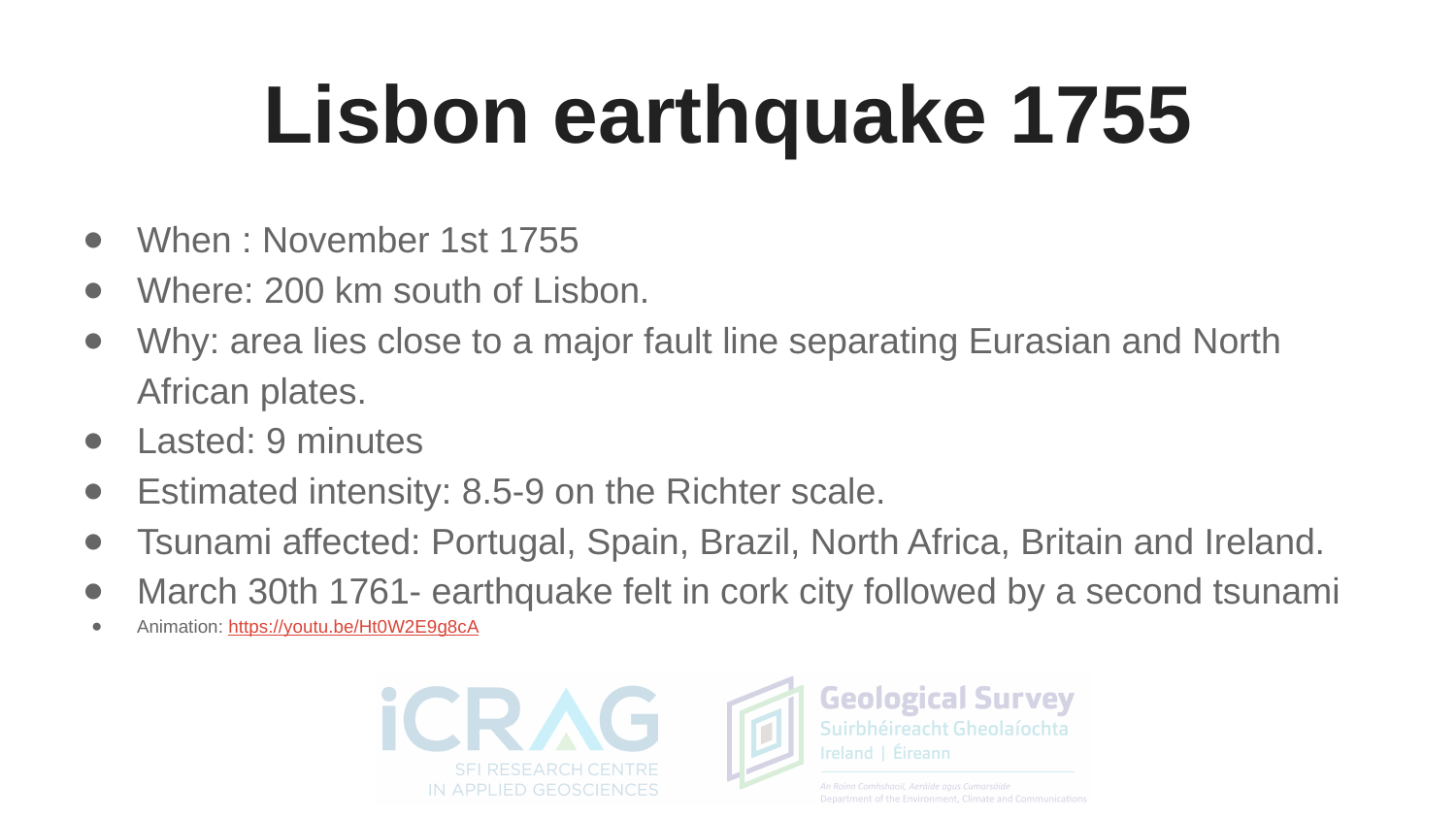

# Lisbon earthquake 1755
When : November 1st 1755
Where: 200 km south of Lisbon.
Why: area lies close to a major fault line separating Eurasian and North African plates.
Lasted: 9 minutes
Estimated intensity: 8.5-9 on the Richter scale.
Tsunami affected: Portugal, Spain, Brazil, North Africa, Britain and Ireland.
March 30th 1761- earthquake felt in cork city followed by a second tsunami
Animation: https://youtu.be/Ht0W2E9g8cA